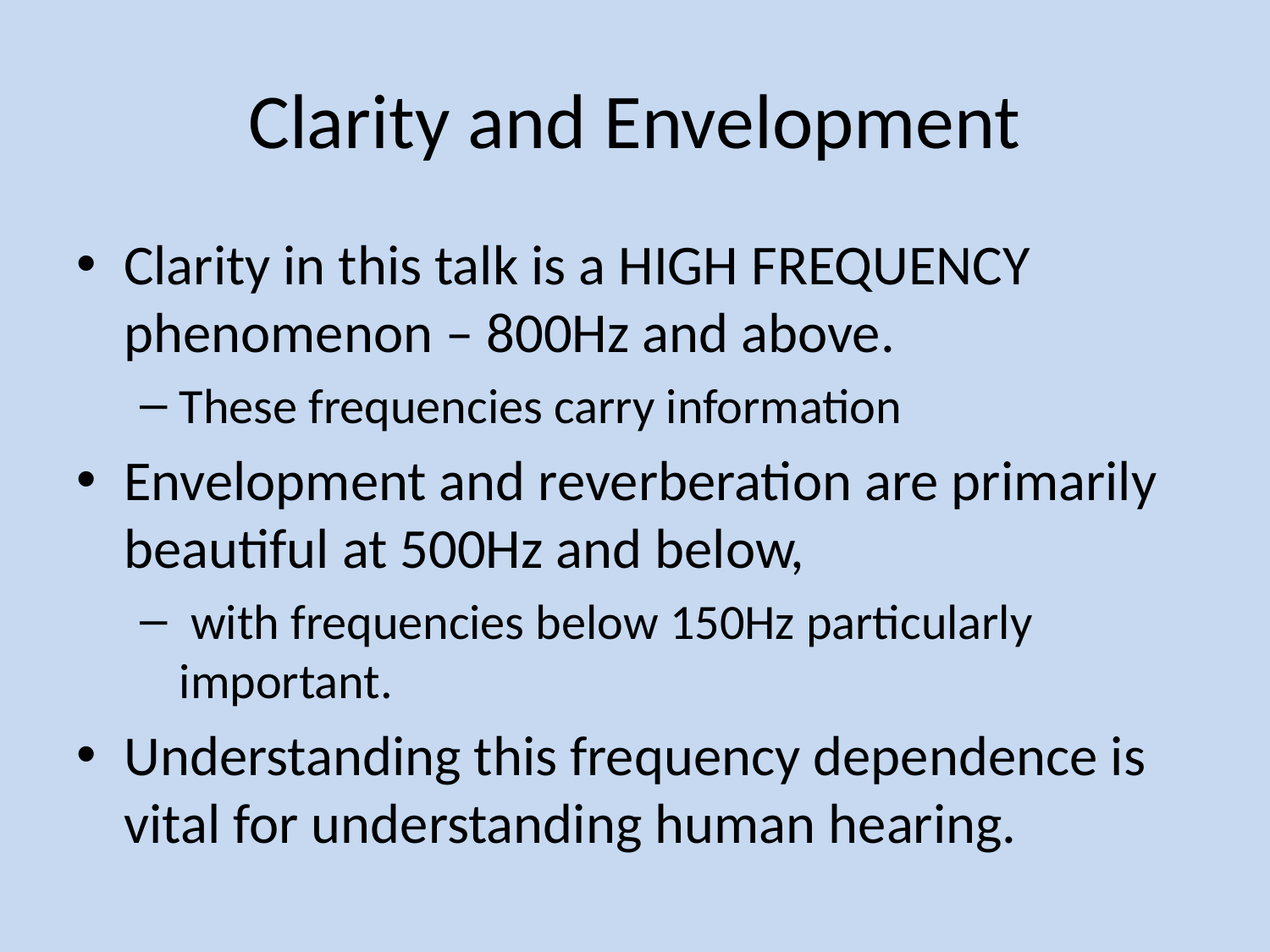

# Clarity and Envelopment
Clarity in this talk is a HIGH FREQUENCY phenomenon – 800Hz and above.
These frequencies carry information
Envelopment and reverberation are primarily beautiful at 500Hz and below,
 with frequencies below 150Hz particularly important.
Understanding this frequency dependence is vital for understanding human hearing.